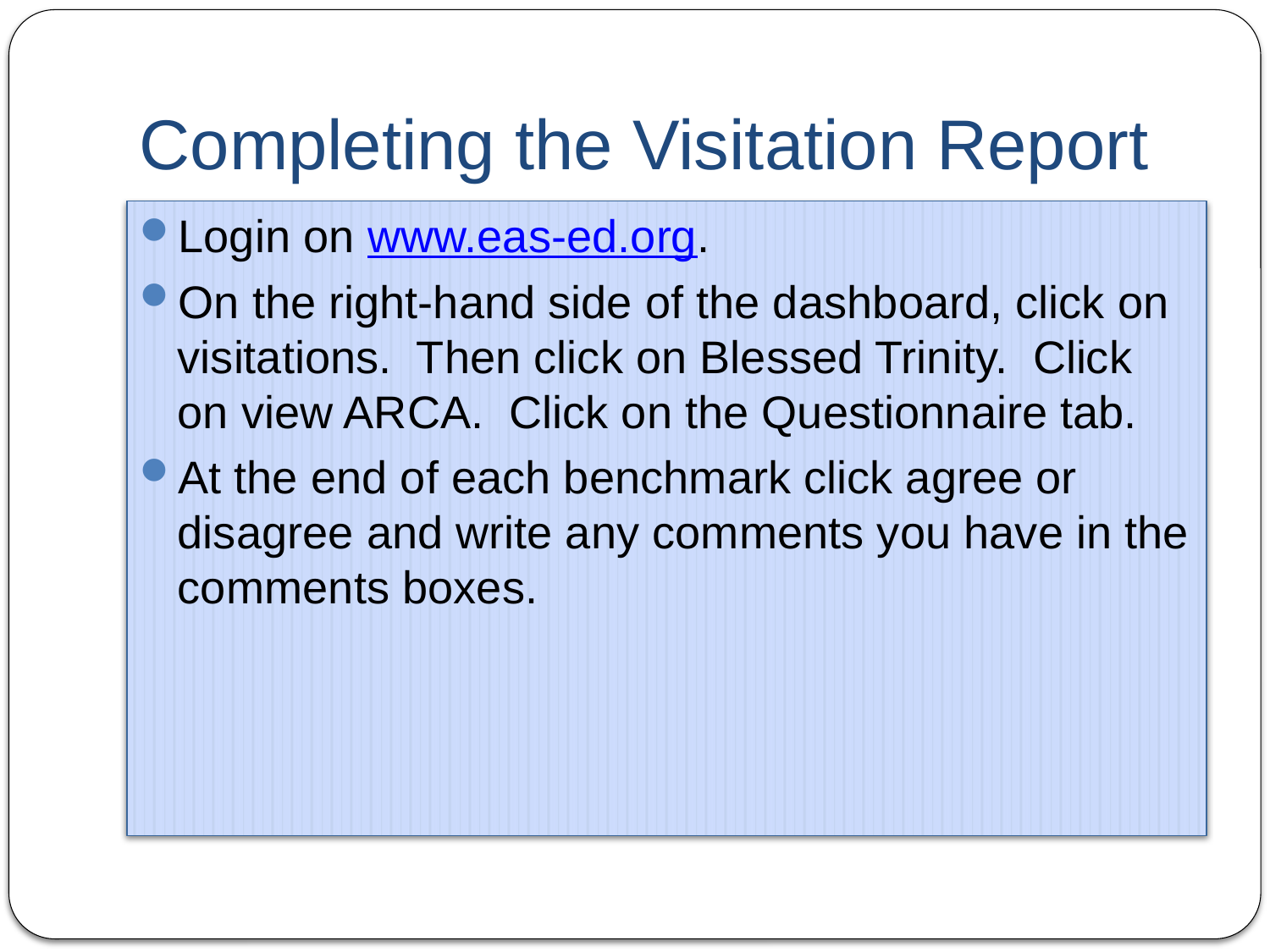

# Completing the Visitation Report
Login on www.eas-ed.org.
On the right-hand side of the dashboard, click on visitations.  Then click on Blessed Trinity.  Click on view ARCA.  Click on the Questionnaire tab.
At the end of each benchmark click agree or disagree and write any comments you have in the comments boxes.